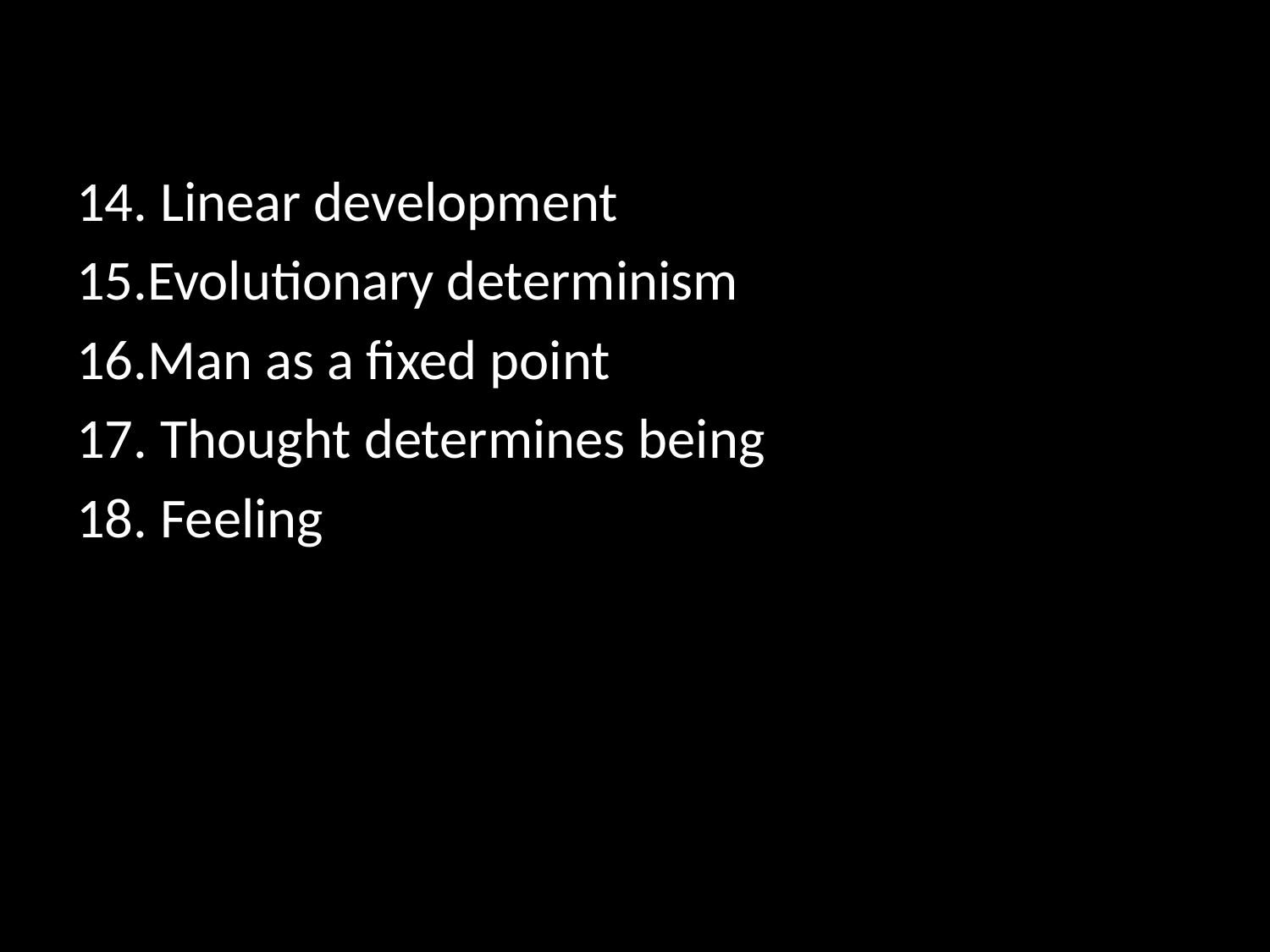

14. Linear development
15.Evolutionary determinism
16.Man as a fixed point
17. Thought determines being
18. Feeling